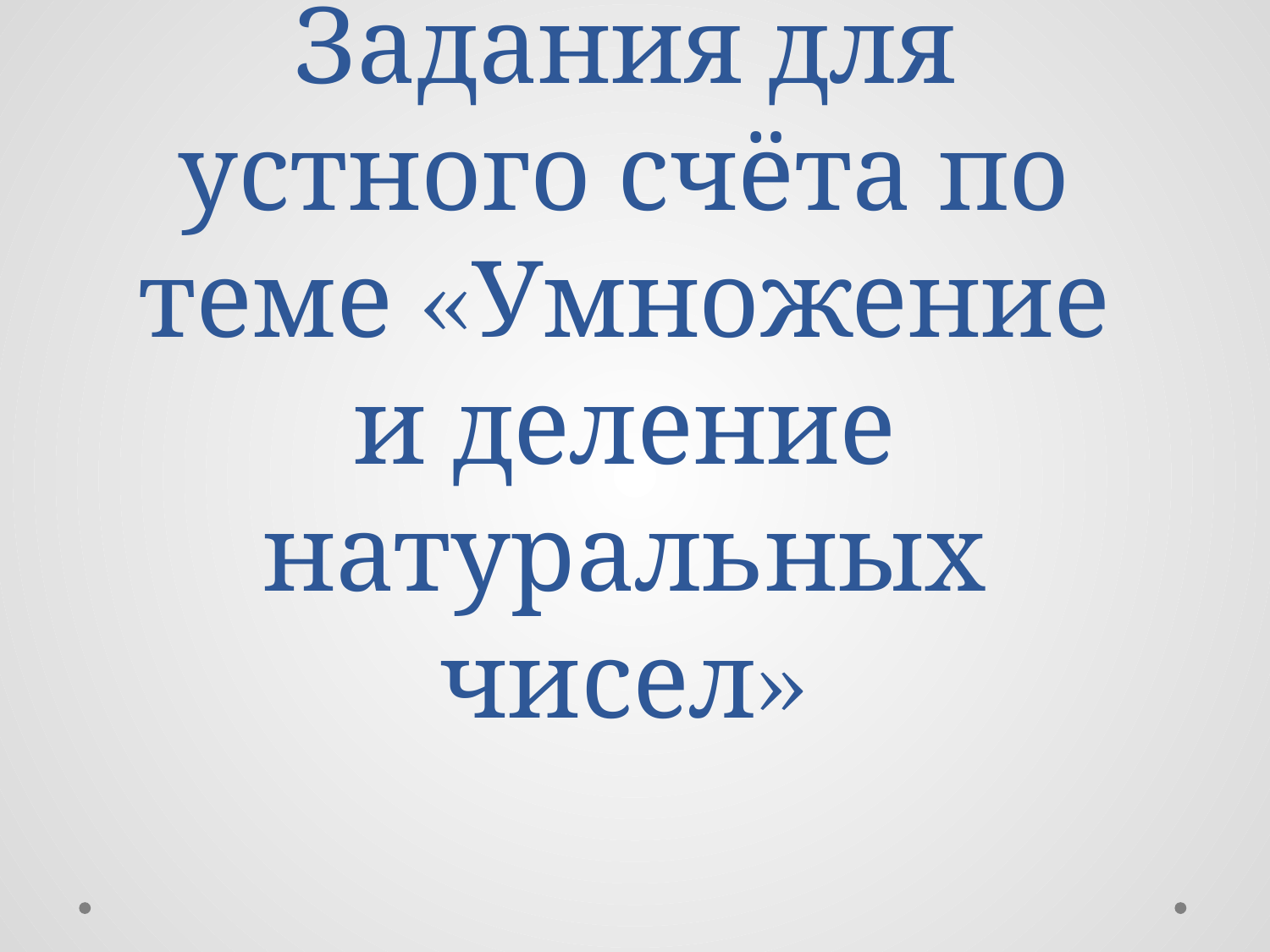

# Задания для устного счёта по теме «Умножение и деление натуральных чисел»